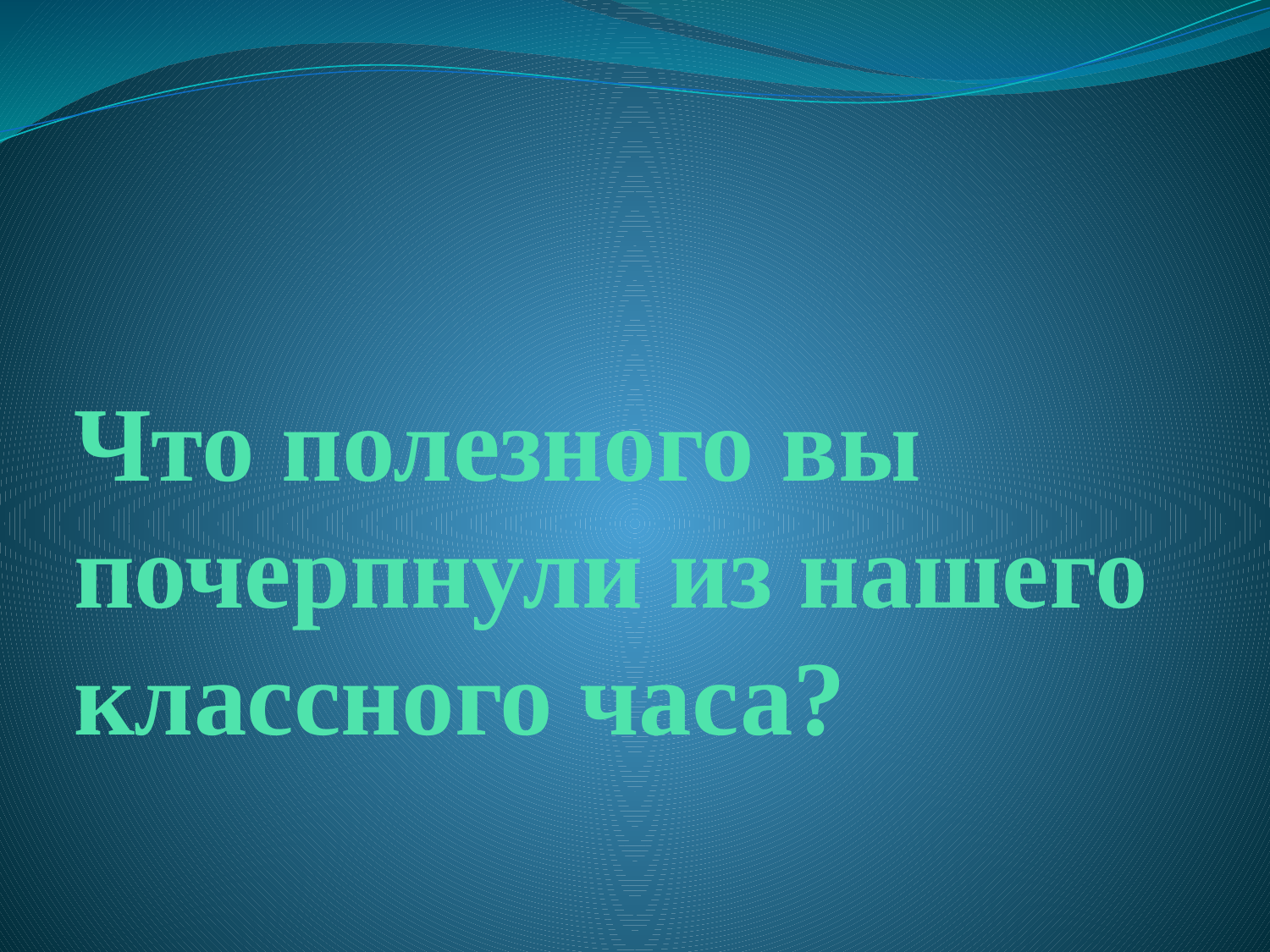

# Что полезного вы почерпнули из нашего классного часа?